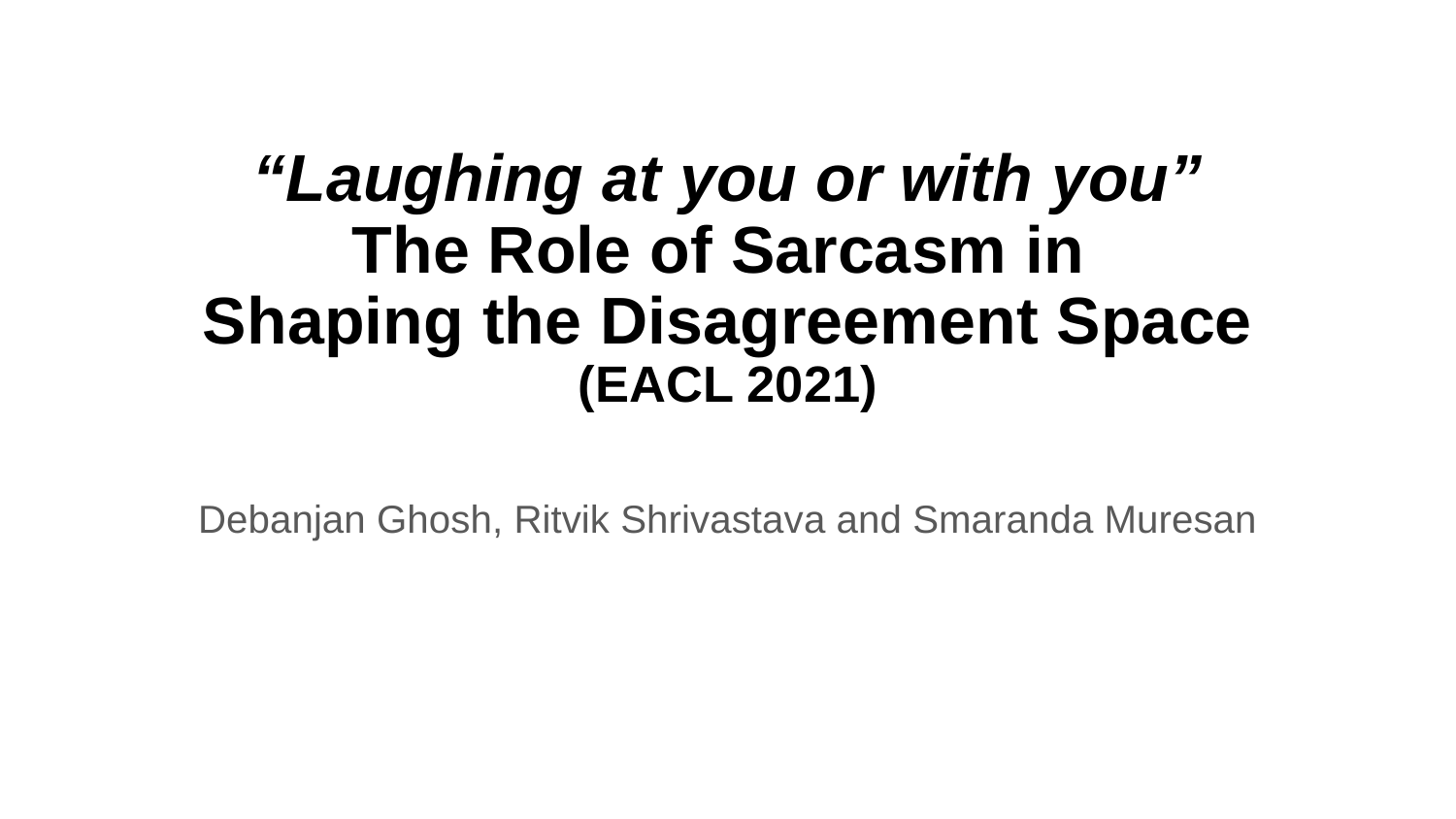

# “Laughing at you or with you” The Role of Sarcasm in Shaping the Disagreement Space (EACL 2021)
Debanjan Ghosh, Ritvik Shrivastava and Smaranda Muresan